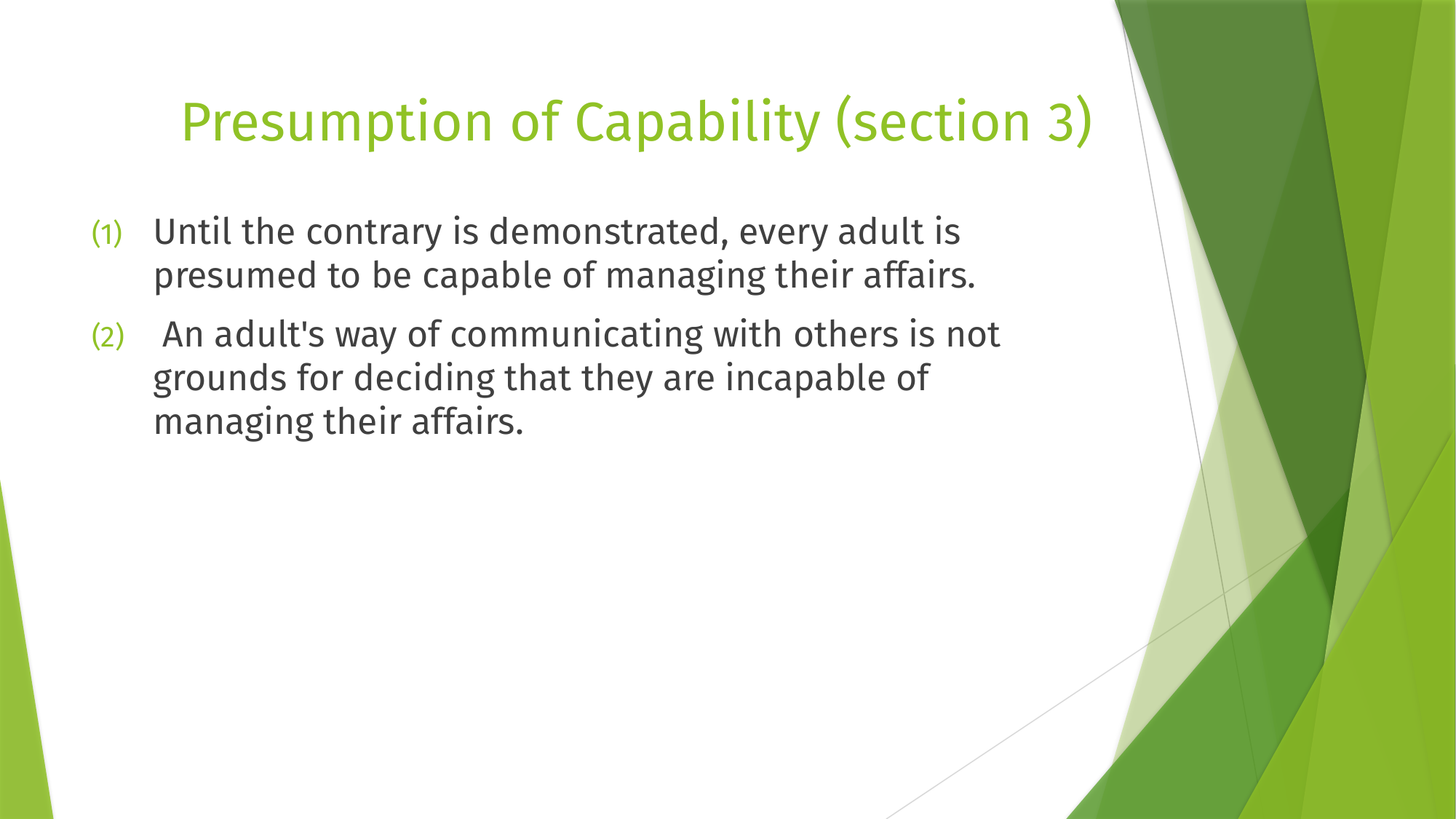

# Presumption of Capability (section 3)
Until the contrary is demonstrated, every adult is presumed to be capable of managing their affairs.
 An adult's way of communicating with others is not grounds for deciding that they are incapable of managing their affairs.